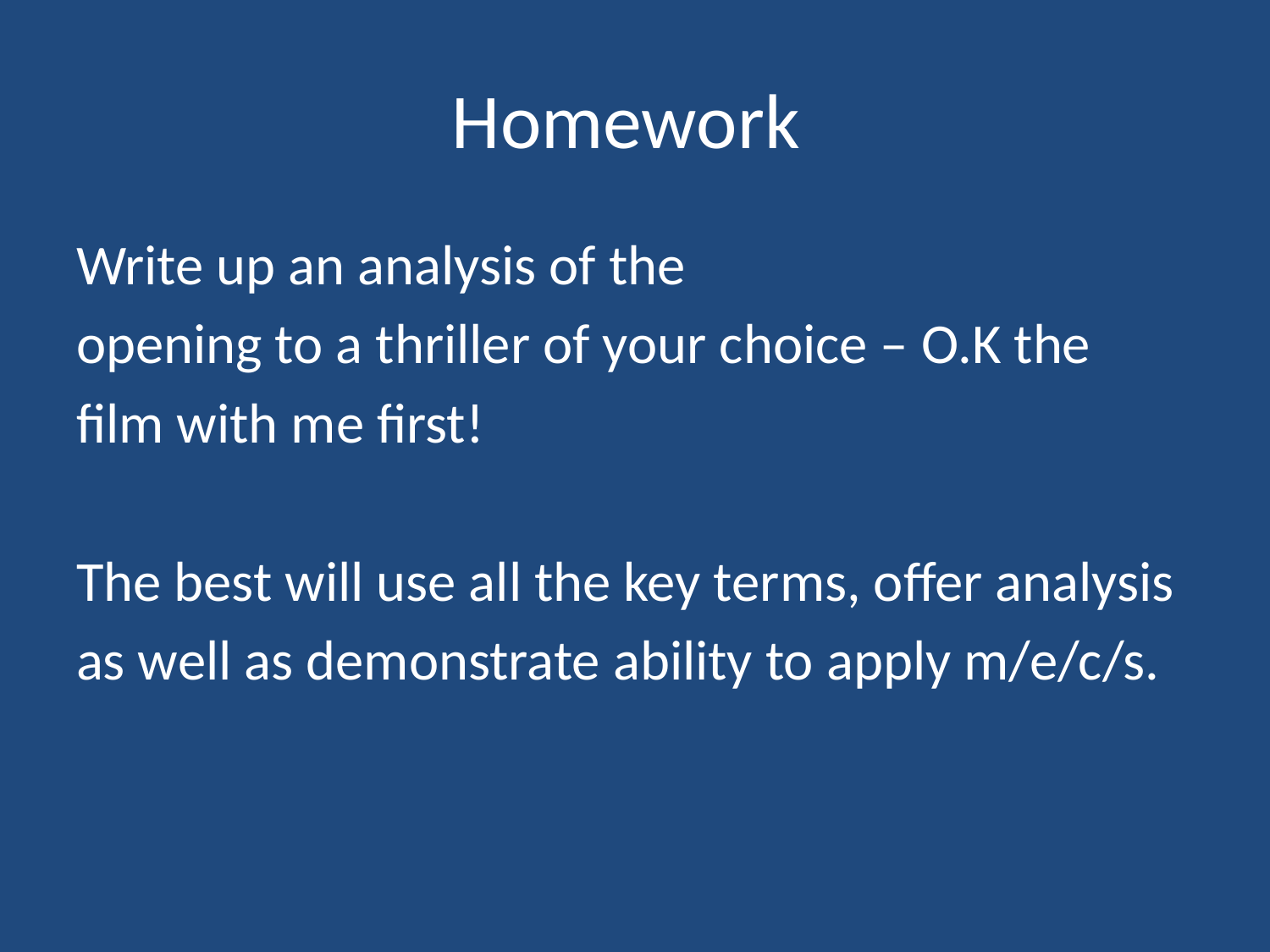

# Homework
Write up an analysis of the
opening to a thriller of your choice – O.K the
film with me first!

The best will use all the key terms, offer analysis
as well as demonstrate ability to apply m/e/c/s.